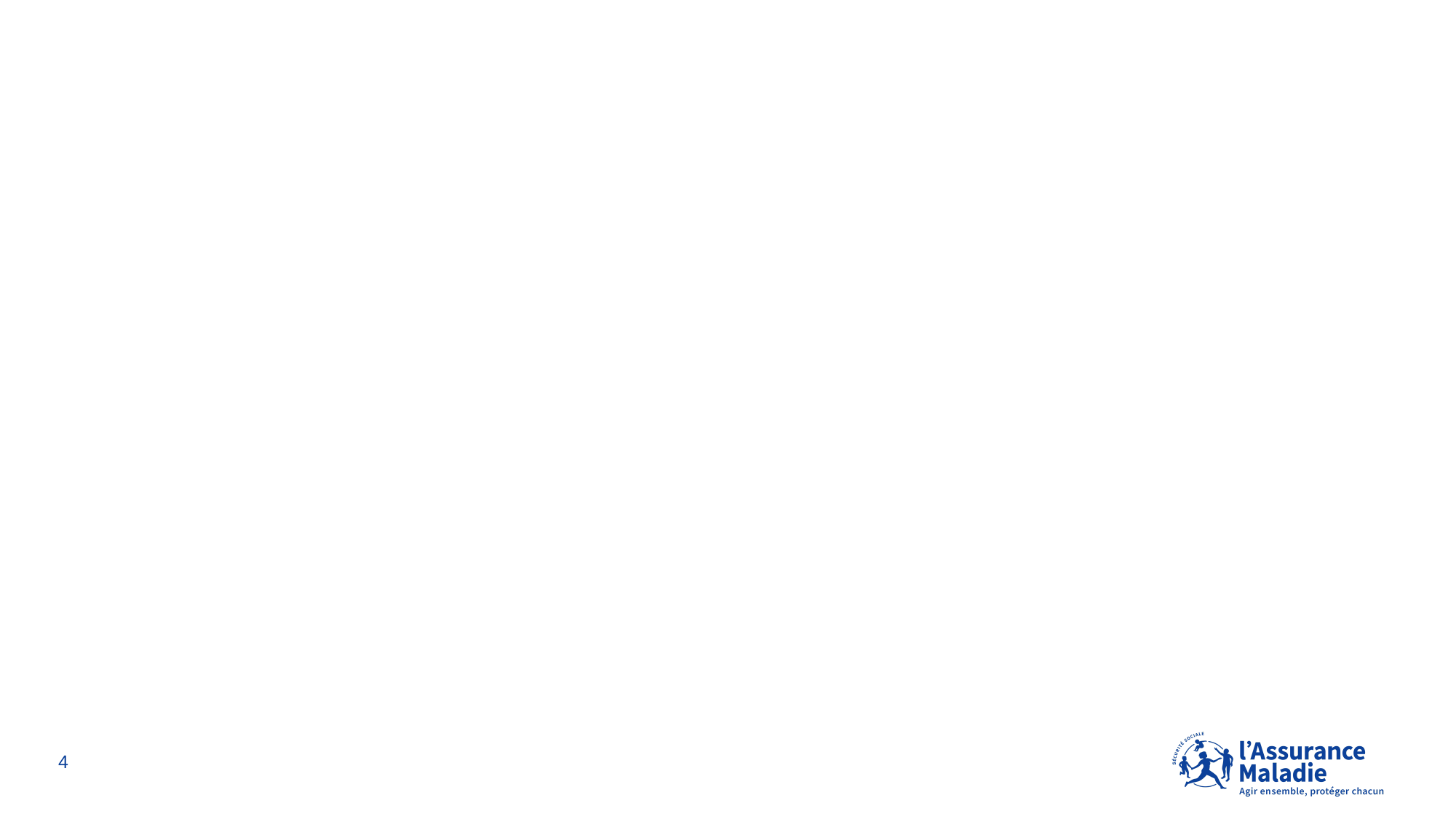

02

QUI DOIT S’INSCRIRE À L’ASSURANCE MALADIE ?
WHO NEEDS TO REGISTER FOR FRENCH HEALTH INSURANCE COVERAGE?

4